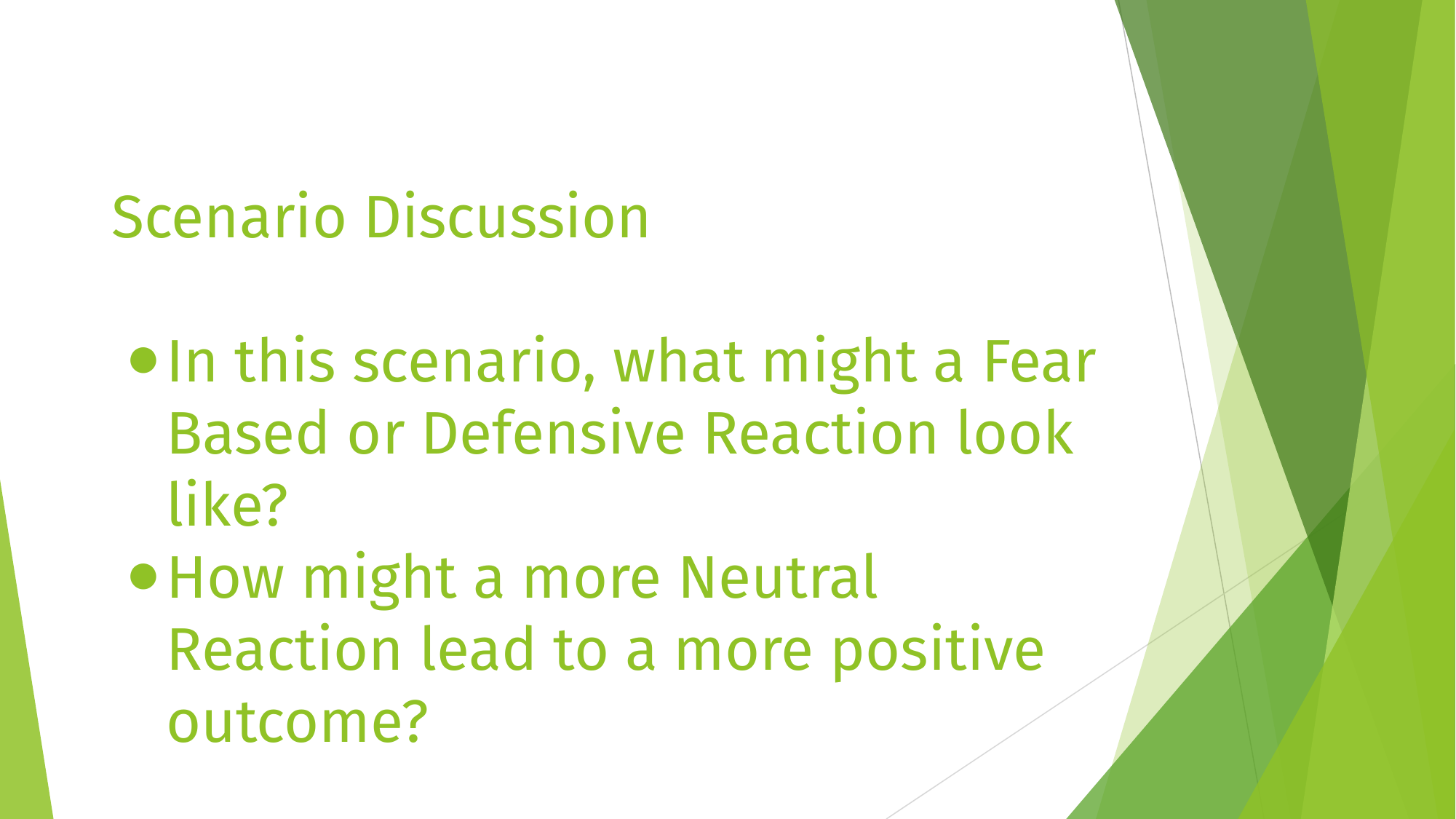

# Scenario Discussion

In this scenario, what might a Fear Based or Defensive Reaction look like?
How might a more Neutral Reaction lead to a more positive outcome?